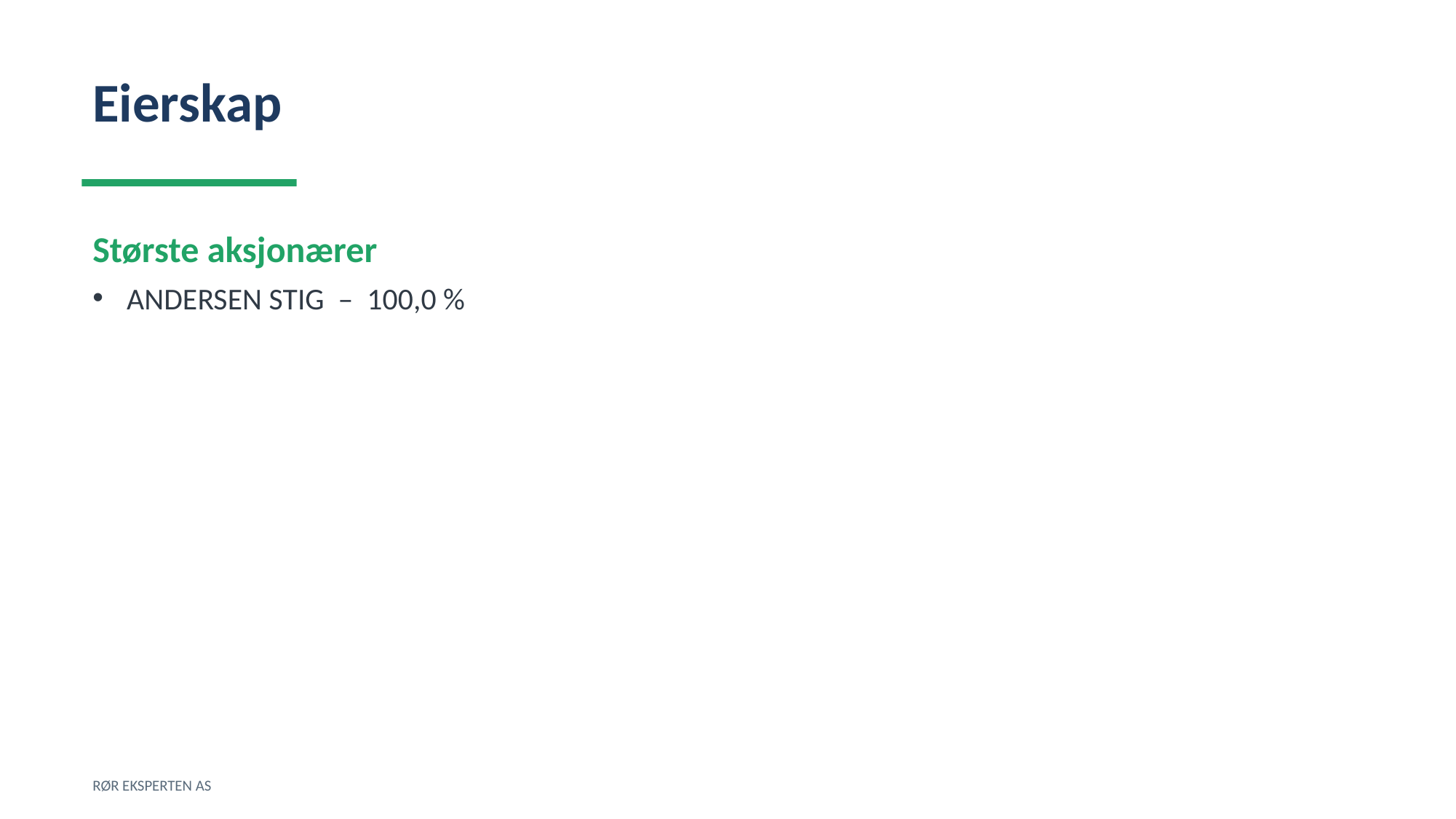

Eierskap

Største aksjonærer
ANDERSEN STIG  –  100,0 %
RØR EKSPERTEN AS